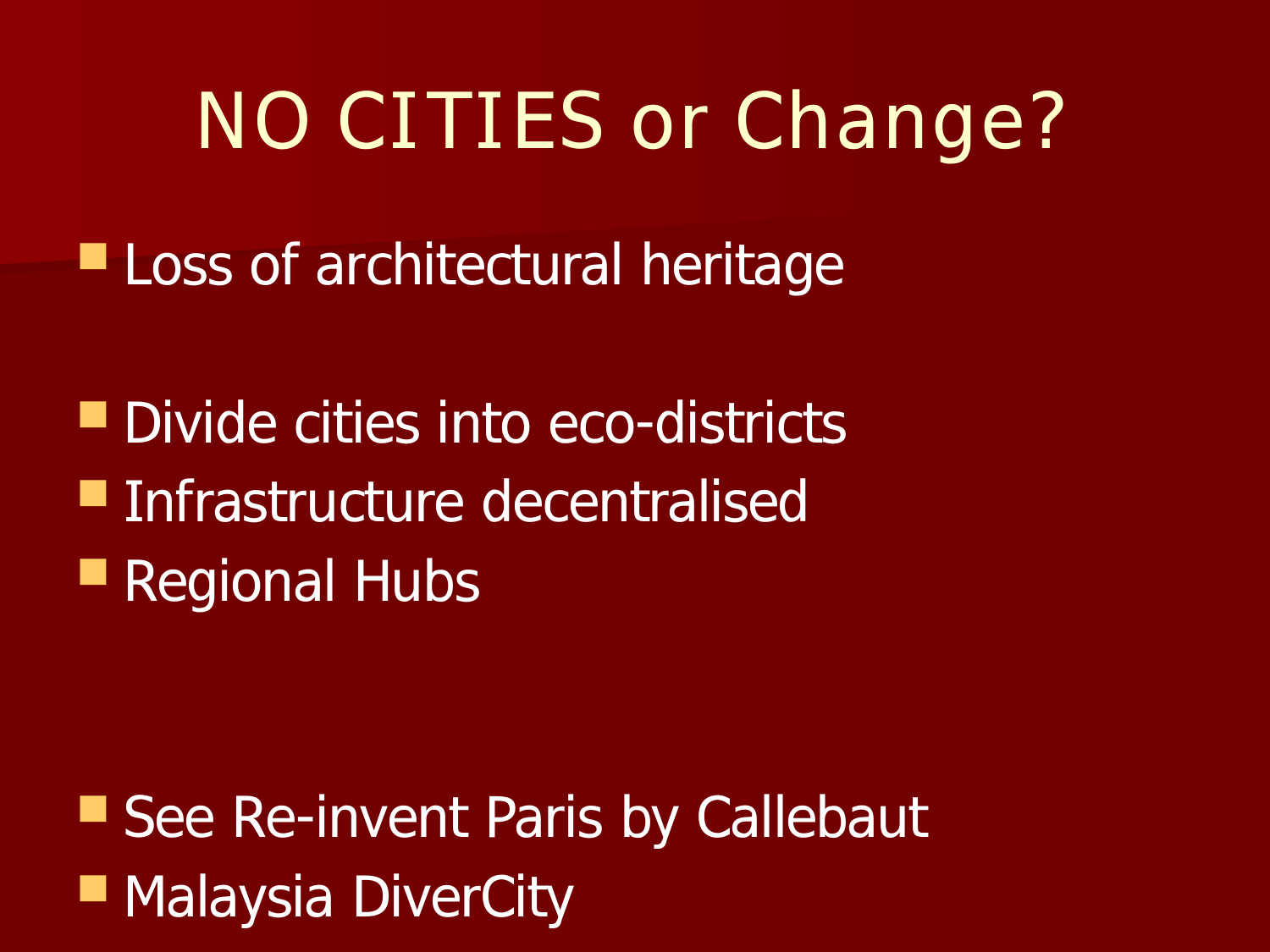

# NO CITIES or Change?
Loss of architectural heritage

Divide cities into eco-districts
Infrastructure decentralised
Regional Hubs

See Re-invent Paris by Callebaut
Malaysia DiverCity